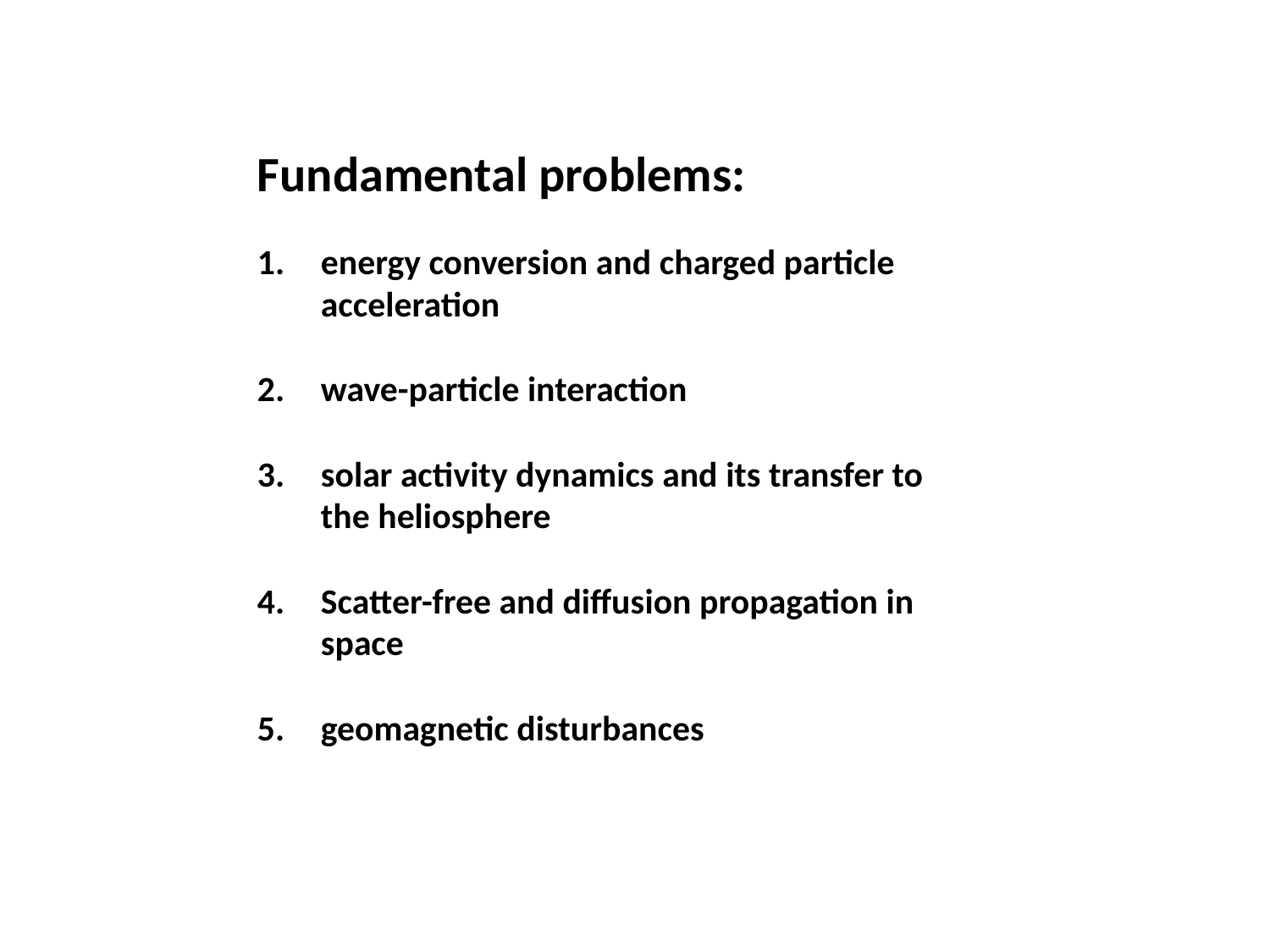

Fundamental problems:

energy conversion and charged particle acceleration

wave-particle interaction

solar activity dynamics and its transfer to the heliosphere

Scatter-free and diffusion propagation in space

geomagnetic disturbances